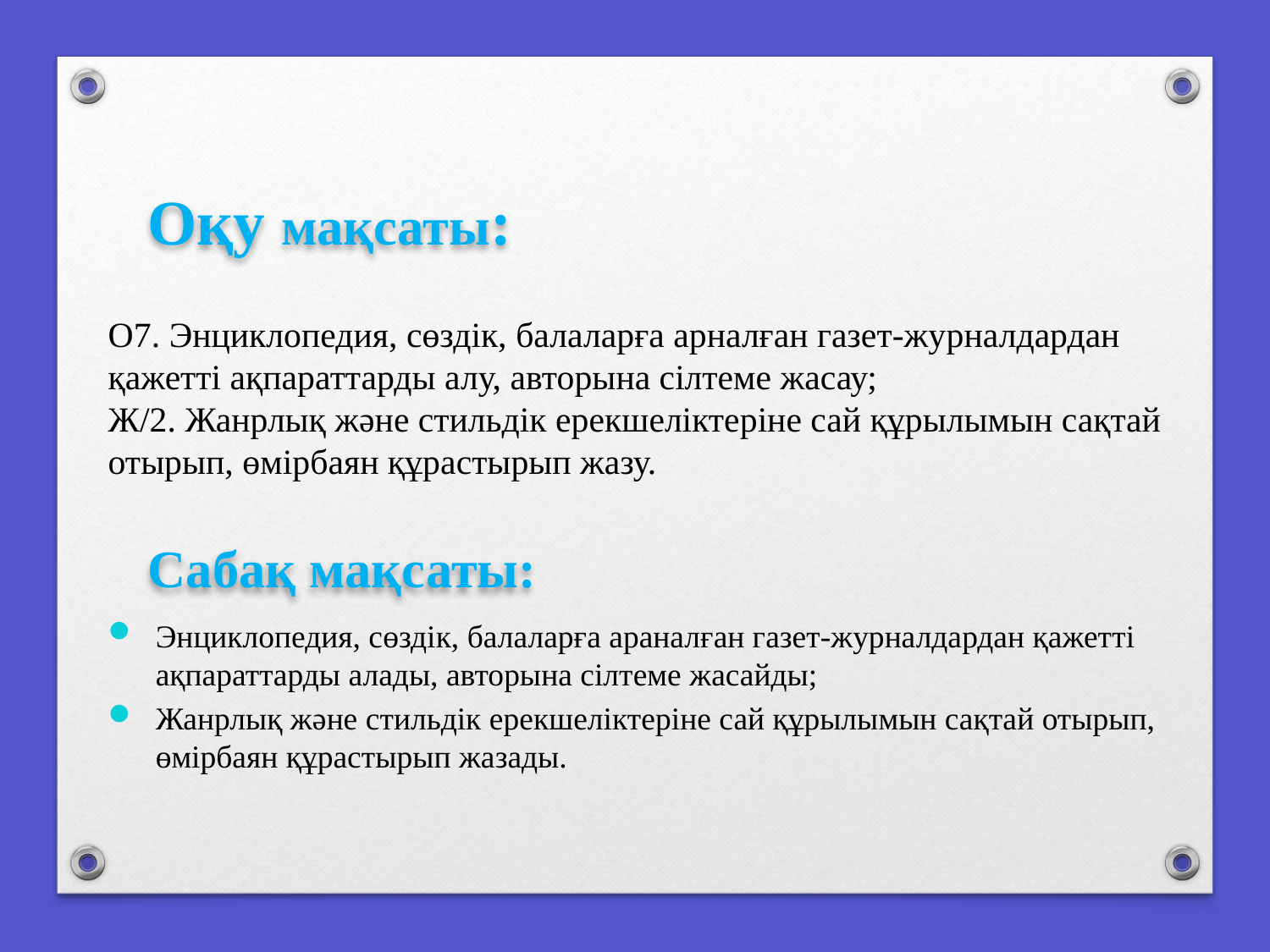

Оқу мақсаты:
О7. Энциклопедия, сөздік, балаларға арналған газет-журналдардан қажетті ақпараттарды алу, авторына сілтеме жасау;
Ж/2. Жанрлық және стильдік ерекшеліктеріне сай құрылымын сақтай отырып, өмірбаян құрастырып жазу.

Сабақ мақсаты:
Энциклопедия, сөздік, балаларға араналған газет-журналдардан қажетті ақпараттарды алады, авторына сілтеме жасайды;
Жанрлық және стильдік ерекшеліктеріне сай құрылымын сақтай отырып, өмірбаян құрастырып жазады.